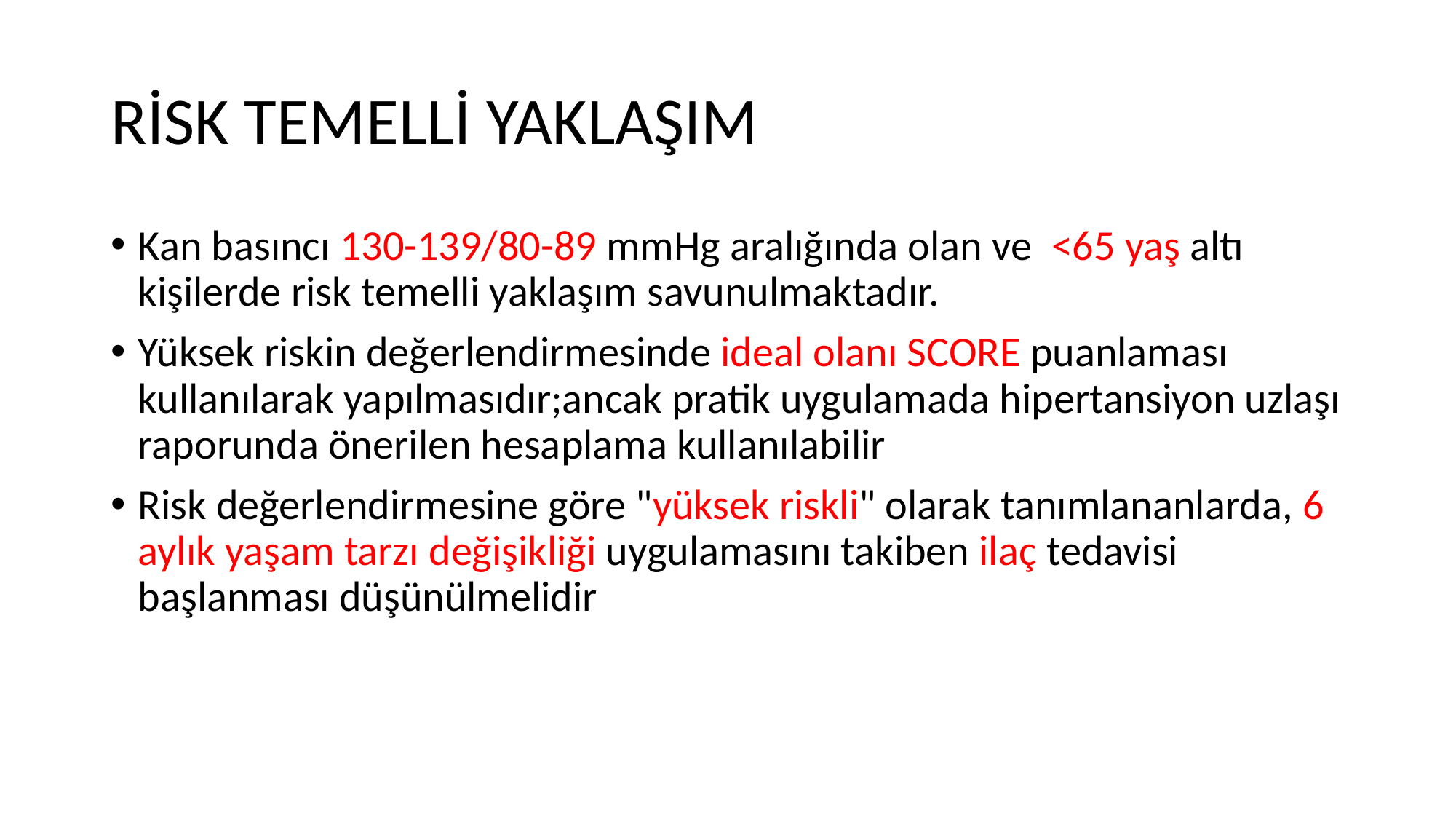

# RİSK TEMELLİ YAKLAŞIM
Kan basıncı 130-139/80-89 mmHg aralığında olan ve  <65 yaş altı kişilerde risk temelli yaklaşım savunulmaktadır.
Yüksek riskin değerlendirmesinde ideal olanı SCORE puanlaması kullanılarak yapılmasıdır;ancak pratik uygulamada hipertansiyon uzlaşı raporunda önerilen hesaplama kullanılabilir
Risk değerlendirmesine göre "yüksek riskli" olarak tanımlananlarda, 6 aylık yaşam tarzı değişikliği uygulamasını takiben ilaç tedavisi başlanması düşünülmelidir